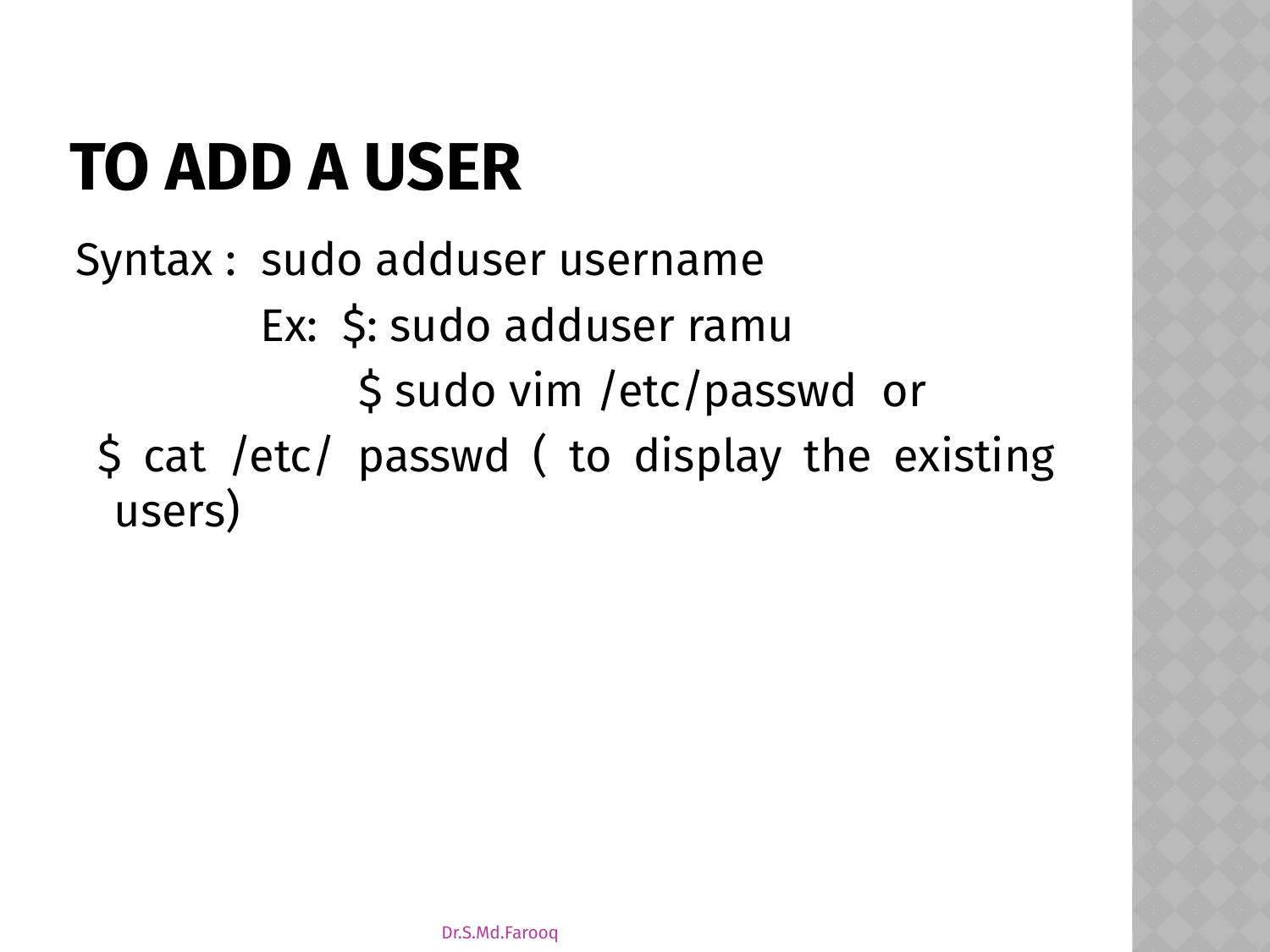

# To add a user
Syntax :  sudo adduser username
               Ex:  $: sudo adduser ramu
                       $ sudo vim /etc/passwd  or
 $ cat /etc/ passwd ( to display the existing users)

Dr.S.Md.Farooq